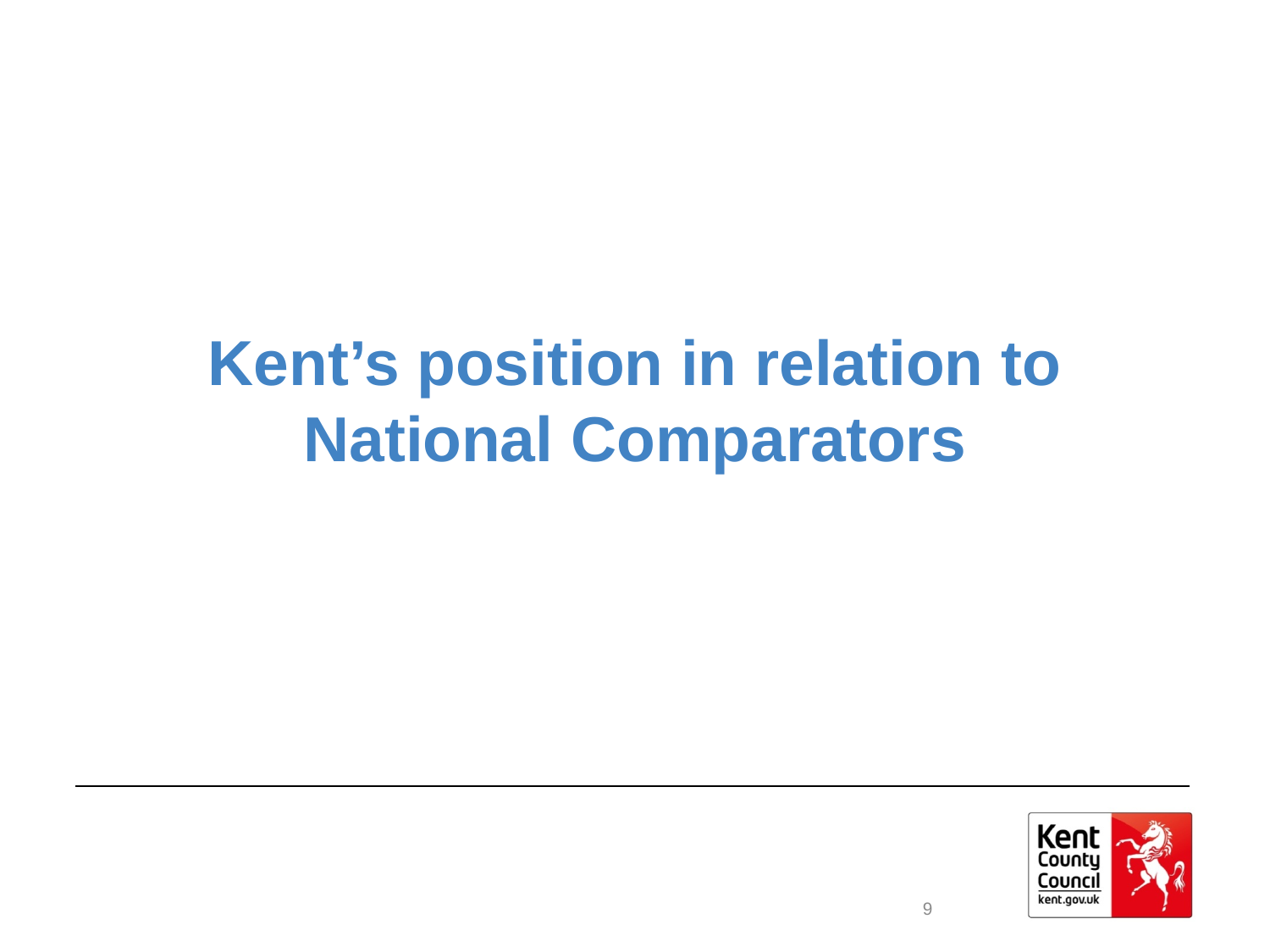

# Kent’s position in relation to National Comparators
9